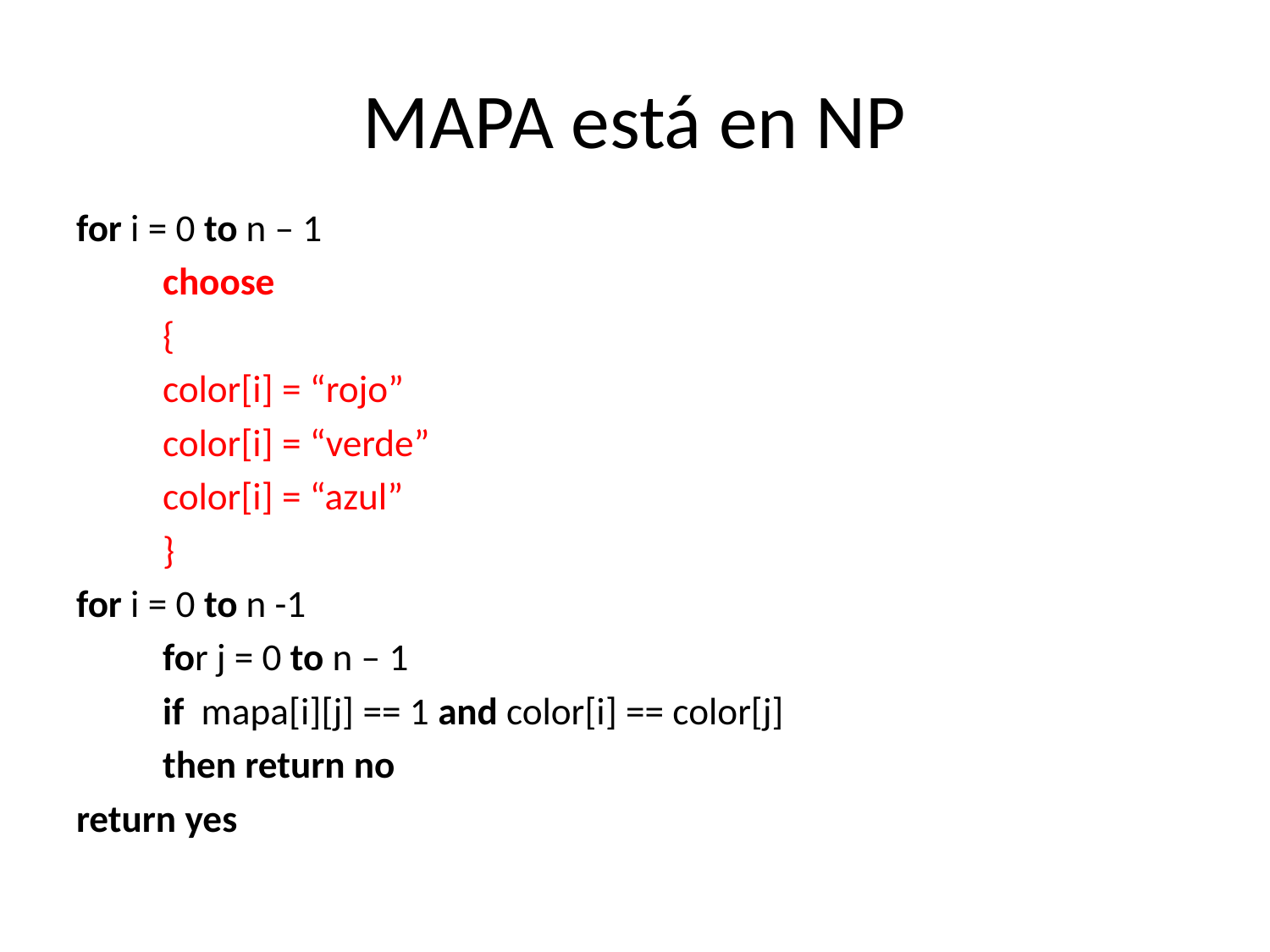

# MAPA está en NP
for i = 0 to n – 1
	choose
	{
		color[i] = “rojo”
		color[i] = “verde”
		color[i] = “azul”
	}
for i = 0 to n -1
	for j = 0 to n – 1
		if  mapa[i][j] == 1 and color[i] == color[j]
			then return no
return yes